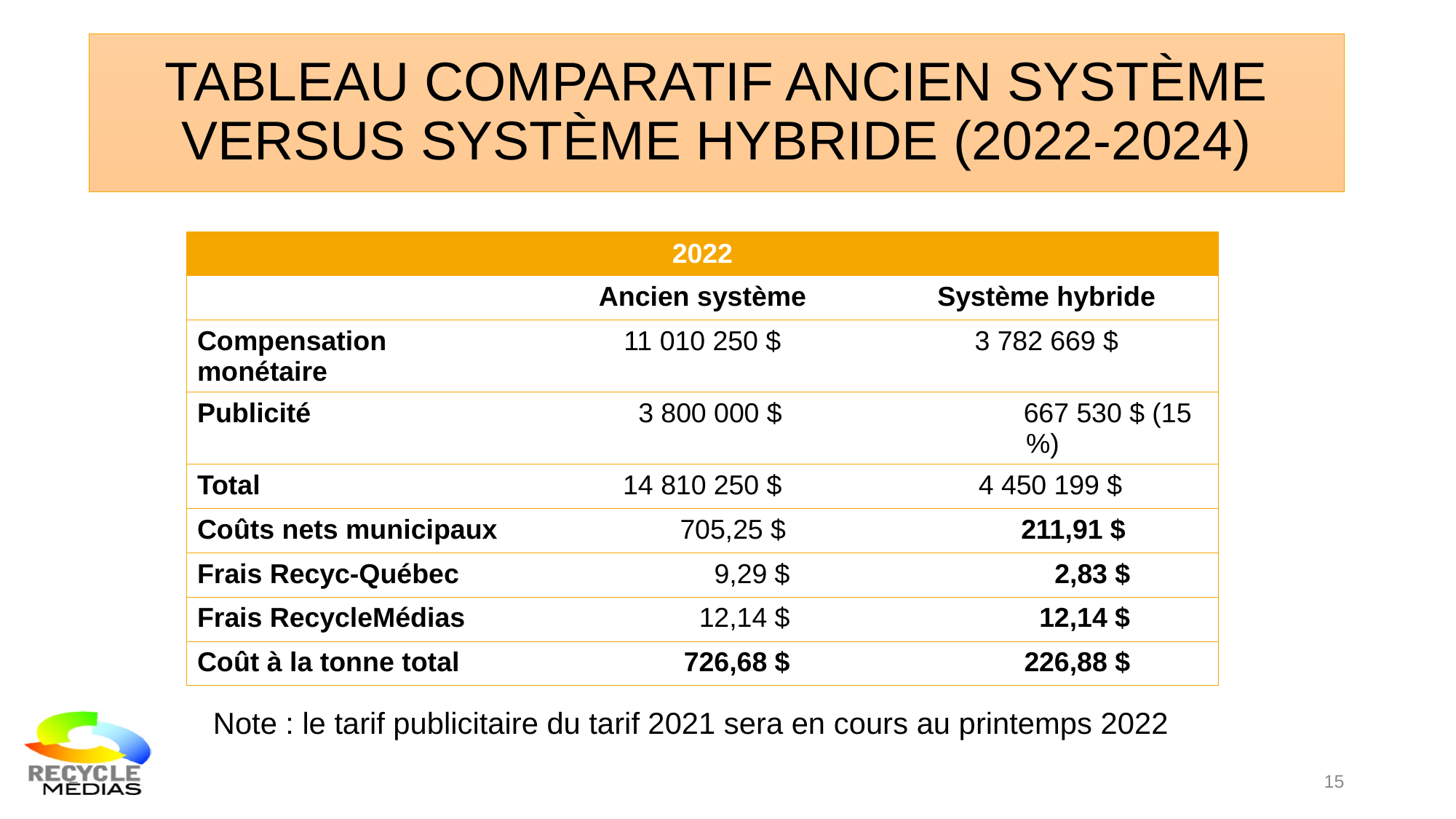

# Tableau comparatif ancien système versus système hybride (2022-2024)
| 2022 | 2022 |  |
| --- | --- | --- |
|  | Ancien système | Système hybride |
| Compensation monétaire | 11 010 250 $ | 3 782 669 $ |
| Publicité | 3 800 000 $ | 667 530 $ (15 %) |
| Total | 14 810 250 $ | 4 450 199 $ |
| Coûts nets municipaux | 705,25 $ | 211,91 $ |
| Frais Recyc-Québec | 9,29 $ | 2,83 $ |
| Frais RecycleMédias | 12,14 $ | 12,14 $ |
| Coût à la tonne total | 726,68 $ | 226,88 $ |
Note : le tarif publicitaire du tarif 2021 sera en cours au printemps 2022
15